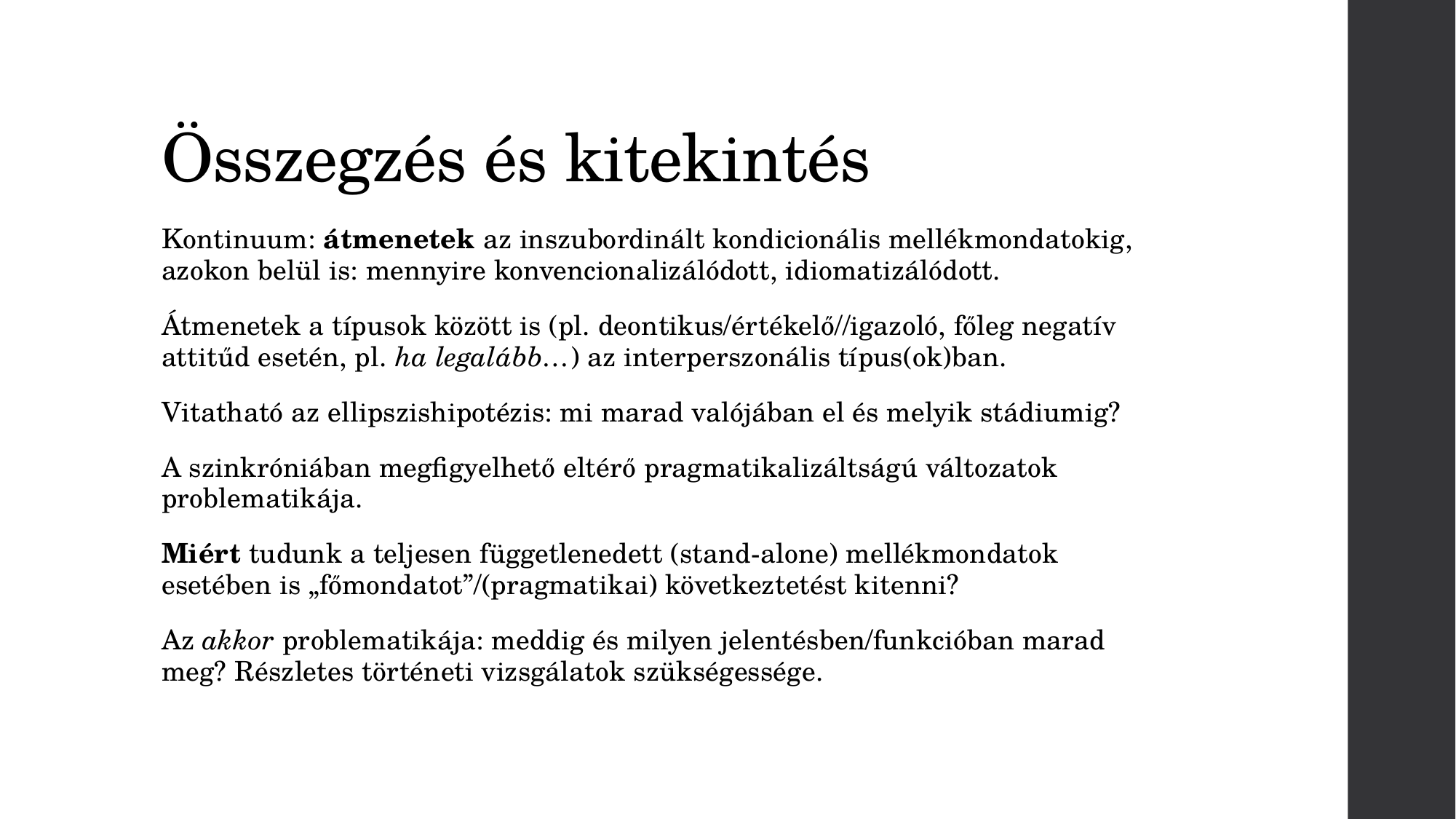

# Összegzés és kitekintés
Kontinuum: átmenetek az inszubordinált kondicionális mellékmondatokig, azokon belül is: mennyire konvencionalizálódott, idiomatizálódott.
Átmenetek a típusok között is (pl. deontikus/értékelő//igazoló, főleg negatív attitűd esetén, pl. ha legalább…) az interperszonális típus(ok)ban.
Vitatható az ellipszishipotézis: mi marad valójában el és melyik stádiumig?
A szinkróniában megfigyelhető eltérő pragmatikalizáltságú változatok problematikája.
Miért tudunk a teljesen függetlenedett (stand-alone) mellékmondatok esetében is „főmondatot”/(pragmatikai) következtetést kitenni?
Az akkor problematikája: meddig és milyen jelentésben/funkcióban marad meg? Részletes történeti vizsgálatok szükségessége.